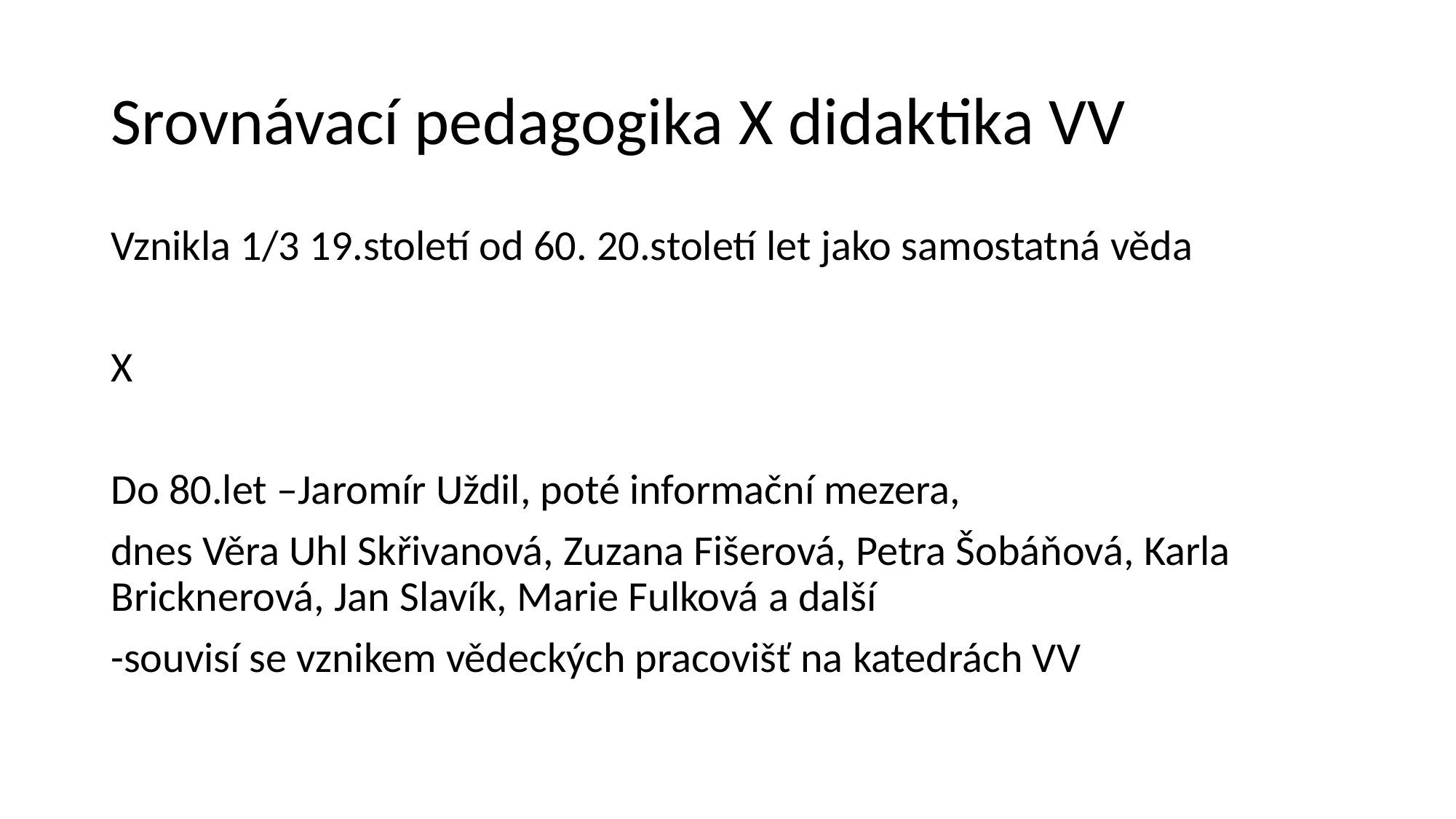

# Srovnávací pedagogika X didaktika VV
Vznikla 1/3 19.století od 60. 20.století let jako samostatná věda

X

Do 80.let –Jaromír Uždil, poté informační mezera,
dnes Věra Uhl Skřivanová, Zuzana Fišerová, Petra Šobáňová, Karla Bricknerová, Jan Slavík, Marie Fulková a další
-souvisí se vznikem vědeckých pracovišť na katedrách VV